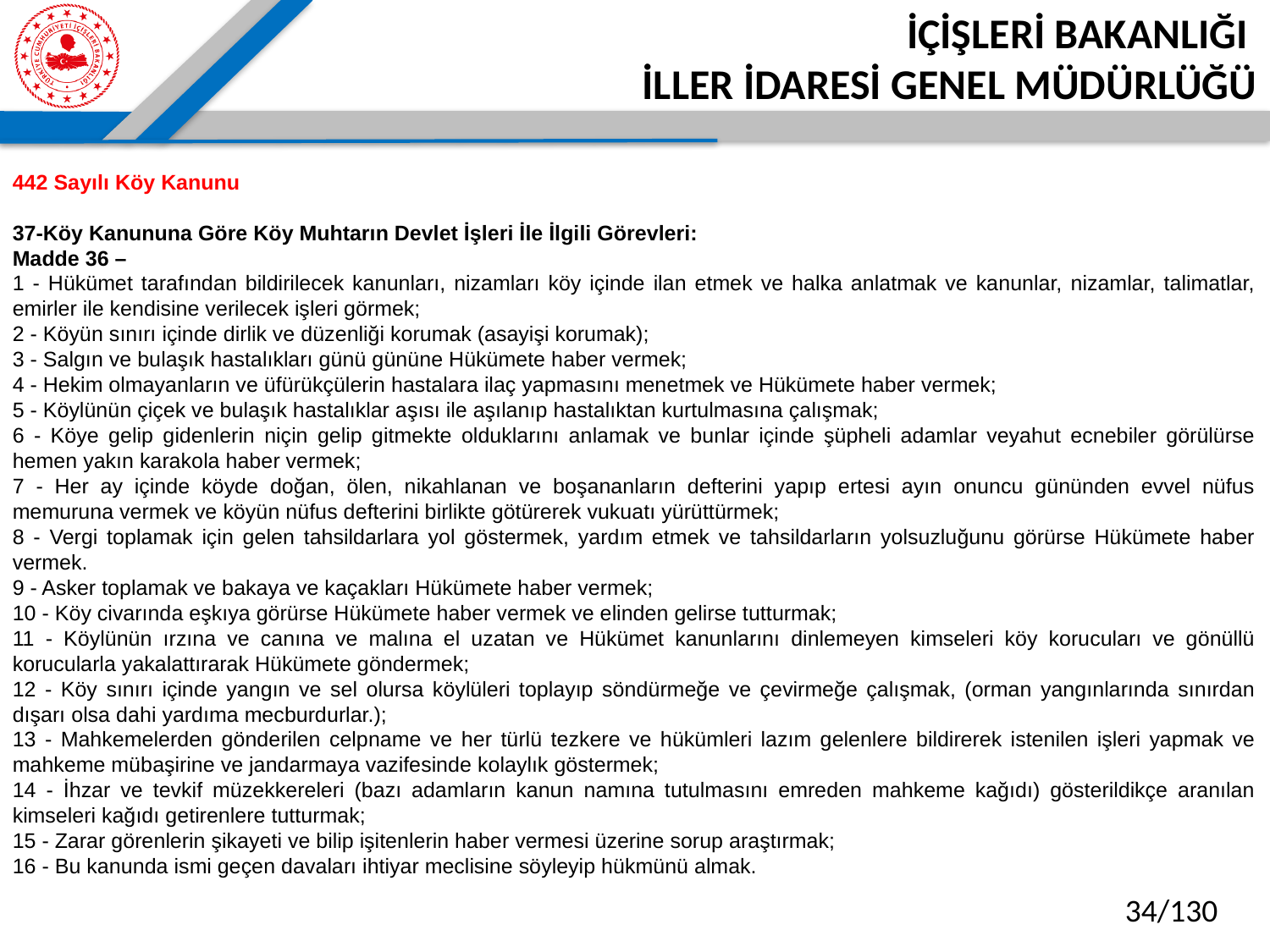

442 Sayılı Köy Kanunu

37-Köy Kanununa Göre Köy Muhtarın Devlet İşleri İle İlgili Görevleri:
Madde 36 –
1 - Hükümet tarafından bildirilecek kanunları, nizamları köy içinde ilan etmek ve halka anlatmak ve kanunlar, nizamlar, talimatlar, emirler ile kendisine verilecek işleri görmek;
2 - Köyün sınırı içinde dirlik ve düzenliği korumak (asayişi korumak);
3 - Salgın ve bulaşık hastalıkları günü gününe Hükümete haber vermek;
4 - Hekim olmayanların ve üfürükçülerin hastalara ilaç yapmasını menetmek ve Hükümete haber vermek;
5 - Köylünün çiçek ve bulaşık hastalıklar aşısı ile aşılanıp hastalıktan kurtulmasına çalışmak;
6 - Köye gelip gidenlerin niçin gelip gitmekte olduklarını anlamak ve bunlar içinde şüpheli adamlar veyahut ecnebiler görülürse hemen yakın karakola haber vermek;
7 - Her ay içinde köyde doğan, ölen, nikahlanan ve boşananların defterini yapıp ertesi ayın onuncu gününden evvel nüfus memuruna vermek ve köyün nüfus defterini birlikte götürerek vukuatı yürüttürmek;
8 - Vergi toplamak için gelen tahsildarlara yol göstermek, yardım etmek ve tahsildarların yolsuzluğunu görürse Hükümete haber vermek.
9 - Asker toplamak ve bakaya ve kaçakları Hükümete haber vermek;
10 - Köy civarında eşkıya görürse Hükümete haber vermek ve elinden gelirse tutturmak;
11 - Köylünün ırzına ve canına ve malına el uzatan ve Hükümet kanunlarını dinlemeyen kimseleri köy korucuları ve gönüllü korucularla yakalattırarak Hükümete göndermek;
12 - Köy sınırı içinde yangın ve sel olursa köylüleri toplayıp söndürmeğe ve çevirmeğe çalışmak, (orman yangınlarında sınırdan dışarı olsa dahi yardıma mecburdurlar.);
13 - Mahkemelerden gönderilen celpname ve her türlü tezkere ve hükümleri lazım gelenlere bildirerek istenilen işleri yapmak ve mahkeme mübaşirine ve jandarmaya vazifesinde kolaylık göstermek;
14 - İhzar ve tevkif müzekkereleri (bazı adamların kanun namına tutulmasını emreden mahkeme kağıdı) gösterildikçe aranılan kimseleri kağıdı getirenlere tutturmak;
15 - Zarar görenlerin şikayeti ve bilip işitenlerin haber vermesi üzerine sorup araştırmak;
16 - Bu kanunda ismi geçen davaları ihtiyar meclisine söyleyip hükmünü almak.